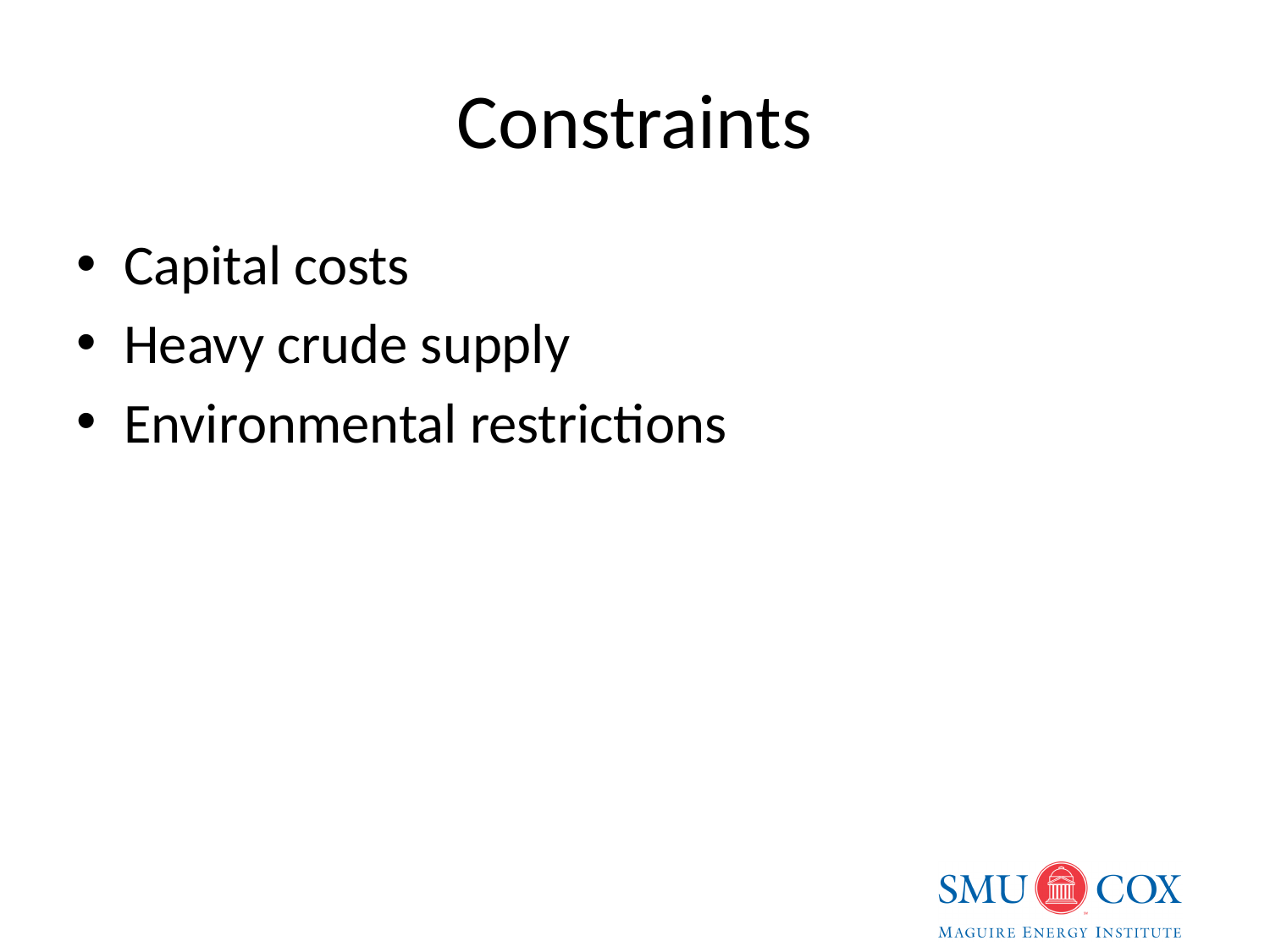

# Constraints
Capital costs
Heavy crude supply
Environmental restrictions